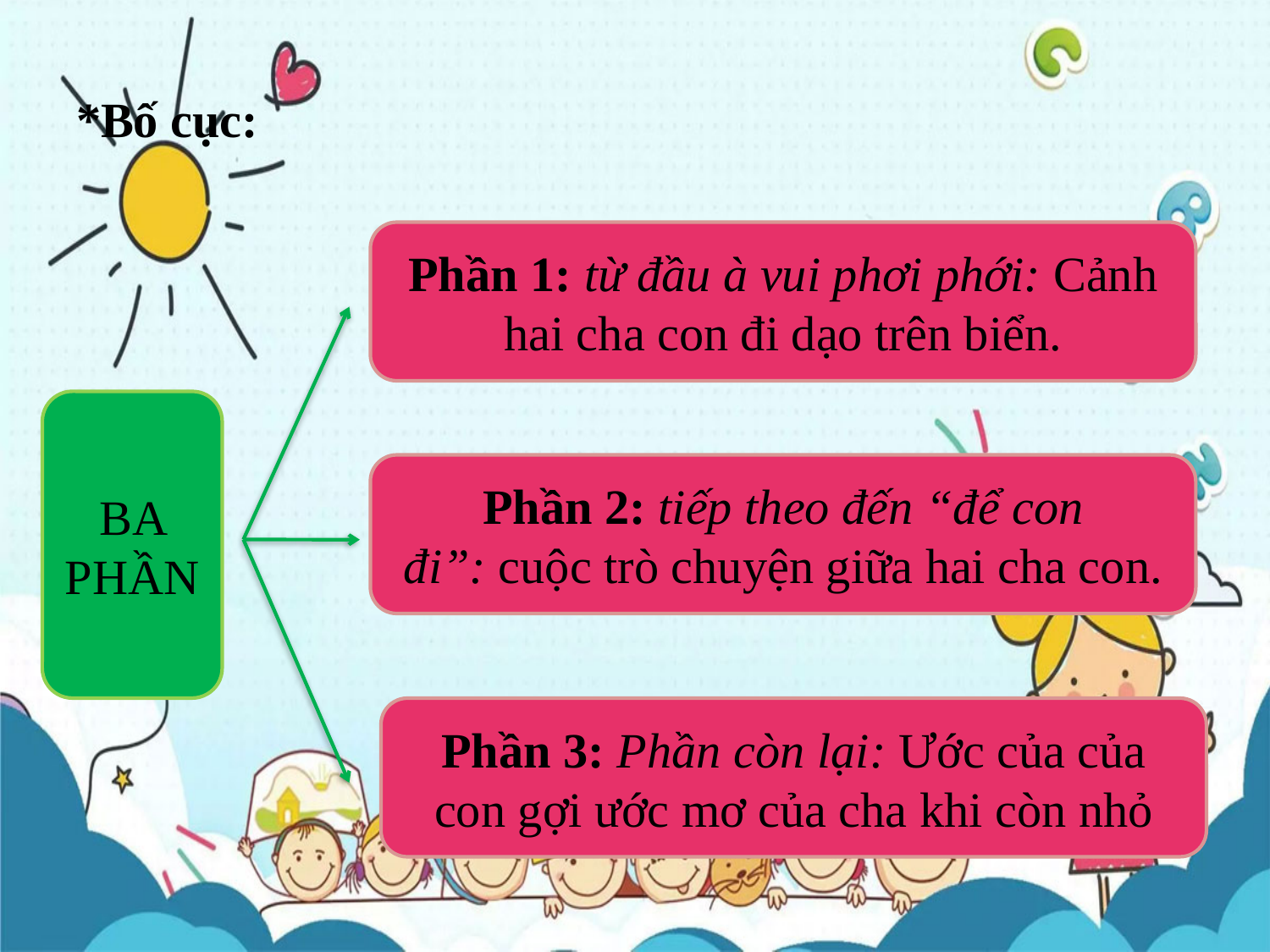

# *Bố cục:
Phần 1: từ đầu à vui phơi phới: Cảnh hai cha con đi dạo trên biển.
BA PHẦN
Phần 2: tiếp theo đến “để con đi”: cuộc trò chuyện giữa hai cha con.
Phần 3: Phần còn lại: Ước của của con gợi ước mơ của cha khi còn nhỏ